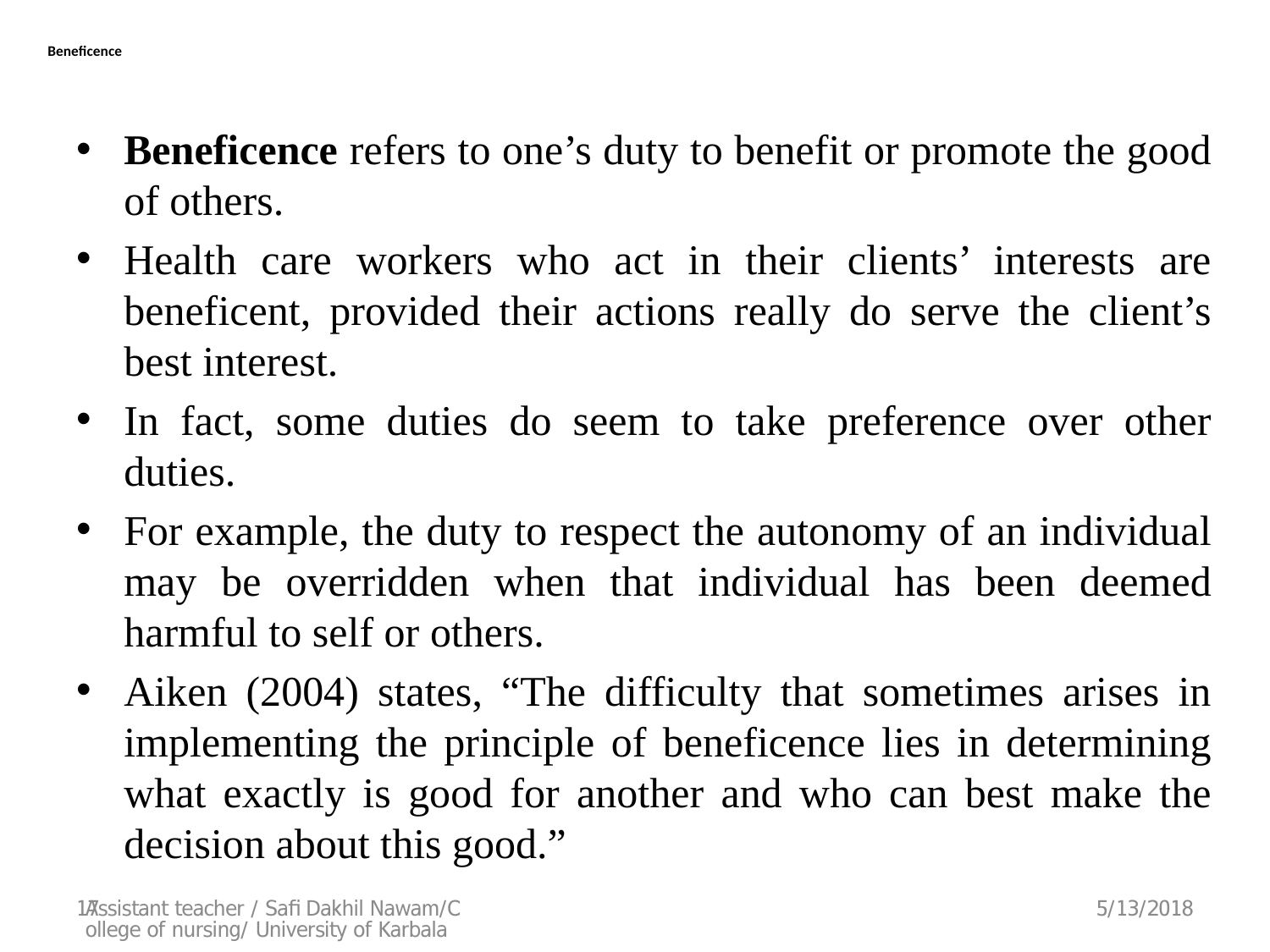

# Beneficence
Beneficence refers to one’s duty to benefit or promote the good of others.
Health care workers who act in their clients’ interests are beneficent, provided their actions really do serve the client’s best interest.
In fact, some duties do seem to take preference over other duties.
For example, the duty to respect the autonomy of an individual may be overridden when that individual has been deemed harmful to self or others.
Aiken (2004) states, “The difficulty that sometimes arises in implementing the principle of beneficence lies in determining what exactly is good for another and who can best make the decision about this good.”
17
Assistant teacher / Safi Dakhil Nawam/College of nursing/ University of Karbala
5/13/2018